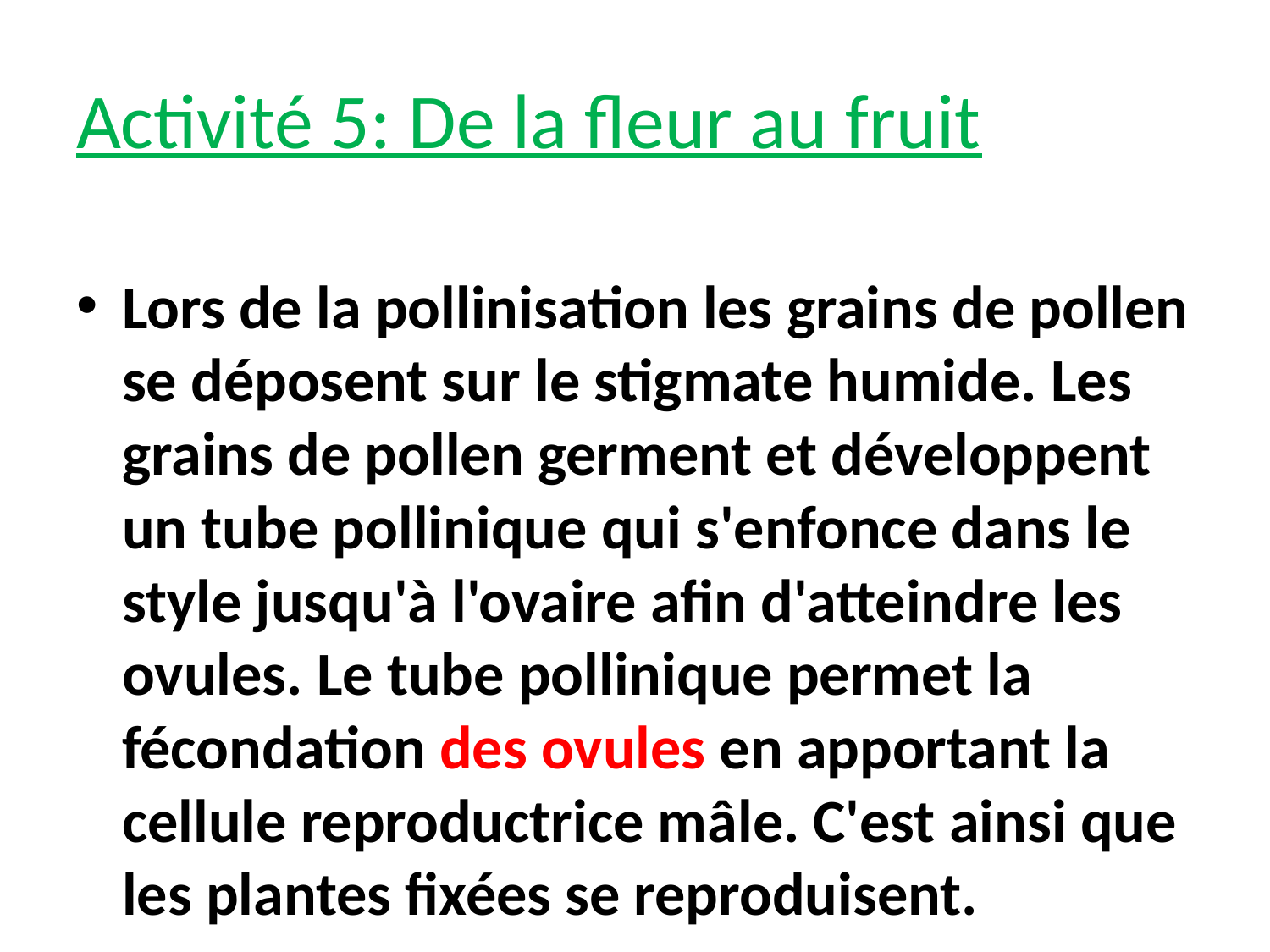

# Activité 5: De la fleur au fruit

Lors de la pollinisation les grains de pollen se déposent sur le stigmate humide. Les grains de pollen germent et développent un tube pollinique qui s'enfonce dans le style jusqu'à l'ovaire afin d'atteindre les ovules. Le tube pollinique permet la fécondation des ovules en apportant la cellule reproductrice mâle. C'est ainsi que les plantes fixées se reproduisent.